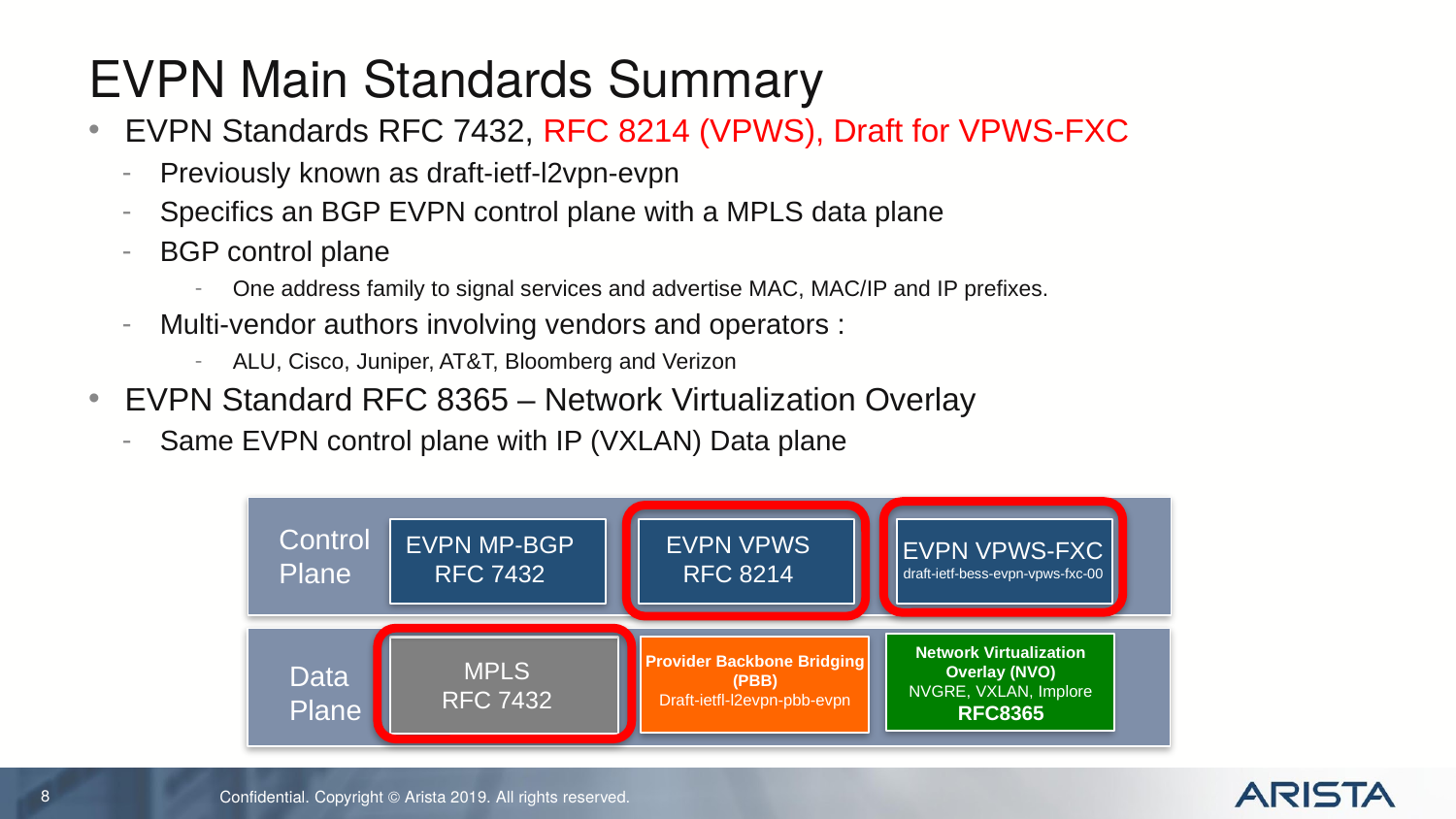

# EVPN Main Standards Summary
EVPN Standards RFC 7432, RFC 8214 (VPWS), Draft for VPWS-FXC
Previously known as draft-ietf-l2vpn-evpn
Specifics an BGP EVPN control plane with a MPLS data plane
BGP control plane
One address family to signal services and advertise MAC, MAC/IP and IP prefixes.
Multi-vendor authors involving vendors and operators :
ALU, Cisco, Juniper, AT&T, Bloomberg and Verizon
EVPN Standard RFC 8365 – Network Virtualization Overlay
Same EVPN control plane with IP (VXLAN) Data plane

Control
Plane

EVPN VPWS
RFC 8214
EVPN MP-BGP
RFC 7432
EVPN VPWS-FXC
draft-ietf-bess-evpn-vpws-fxc-00

Network Virtualization Overlay (NVO)
NVGRE, VXLAN, Implore
RFC8365

Provider Backbone Bridging (PBB)
Draft-ietfl-l2evpn-pbb-evpn

MPLS
RFC 7432
Data
Plane
8